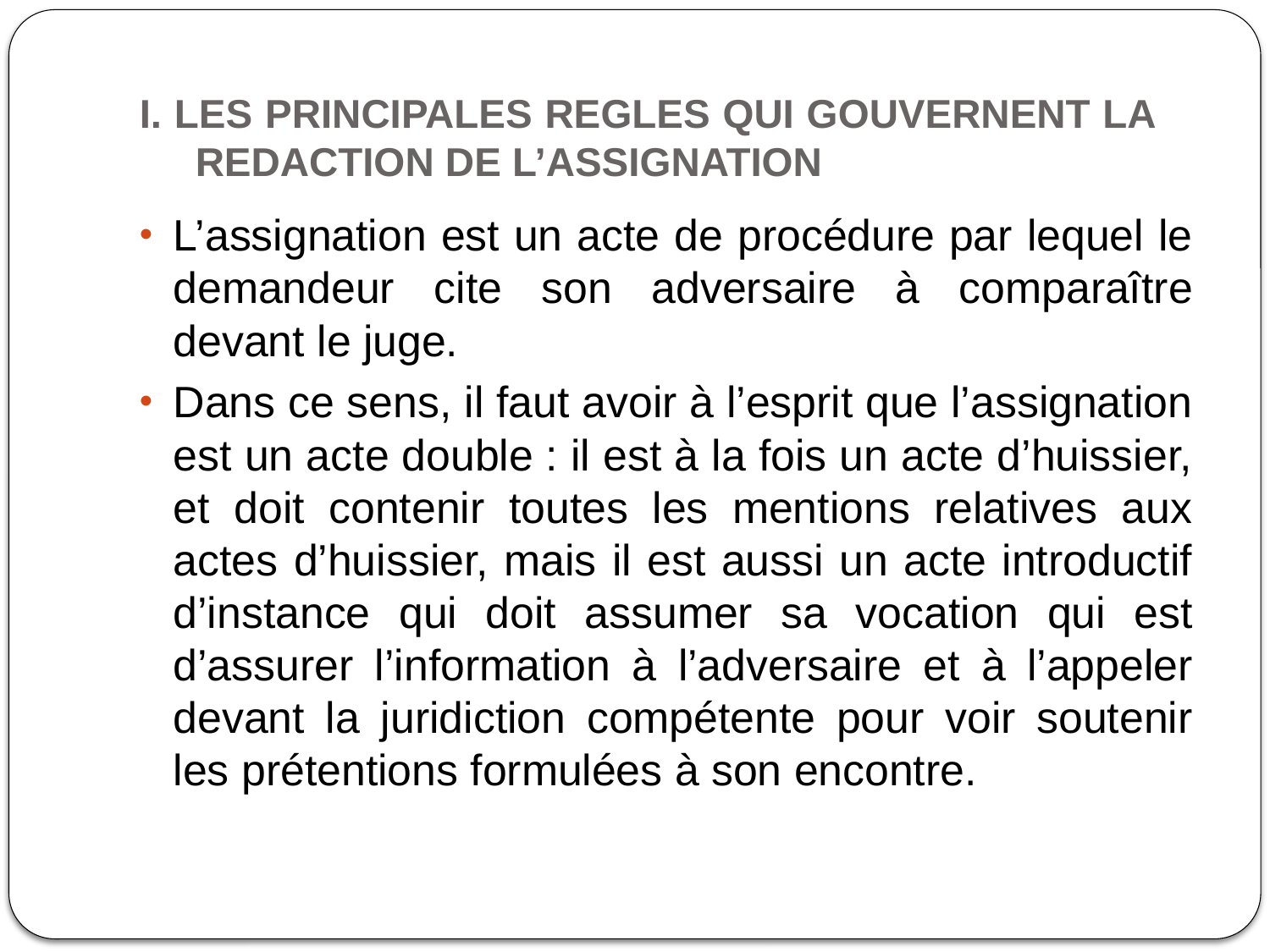

# I. LES PRINCIPALES REGLES QUI GOUVERNENT LA REDACTION DE L’ASSIGNATION
L’assignation est un acte de procédure par lequel le demandeur cite son adversaire à comparaître devant le juge.
Dans ce sens, il faut avoir à l’esprit que l’assignation est un acte double : il est à la fois un acte d’huissier, et doit contenir toutes les mentions relatives aux actes d’huissier, mais il est aussi un acte introductif d’instance qui doit assumer sa vocation qui est d’assurer l’information à l’adversaire et à l’appeler devant la juridiction compétente pour voir soutenir les prétentions formulées à son encontre.